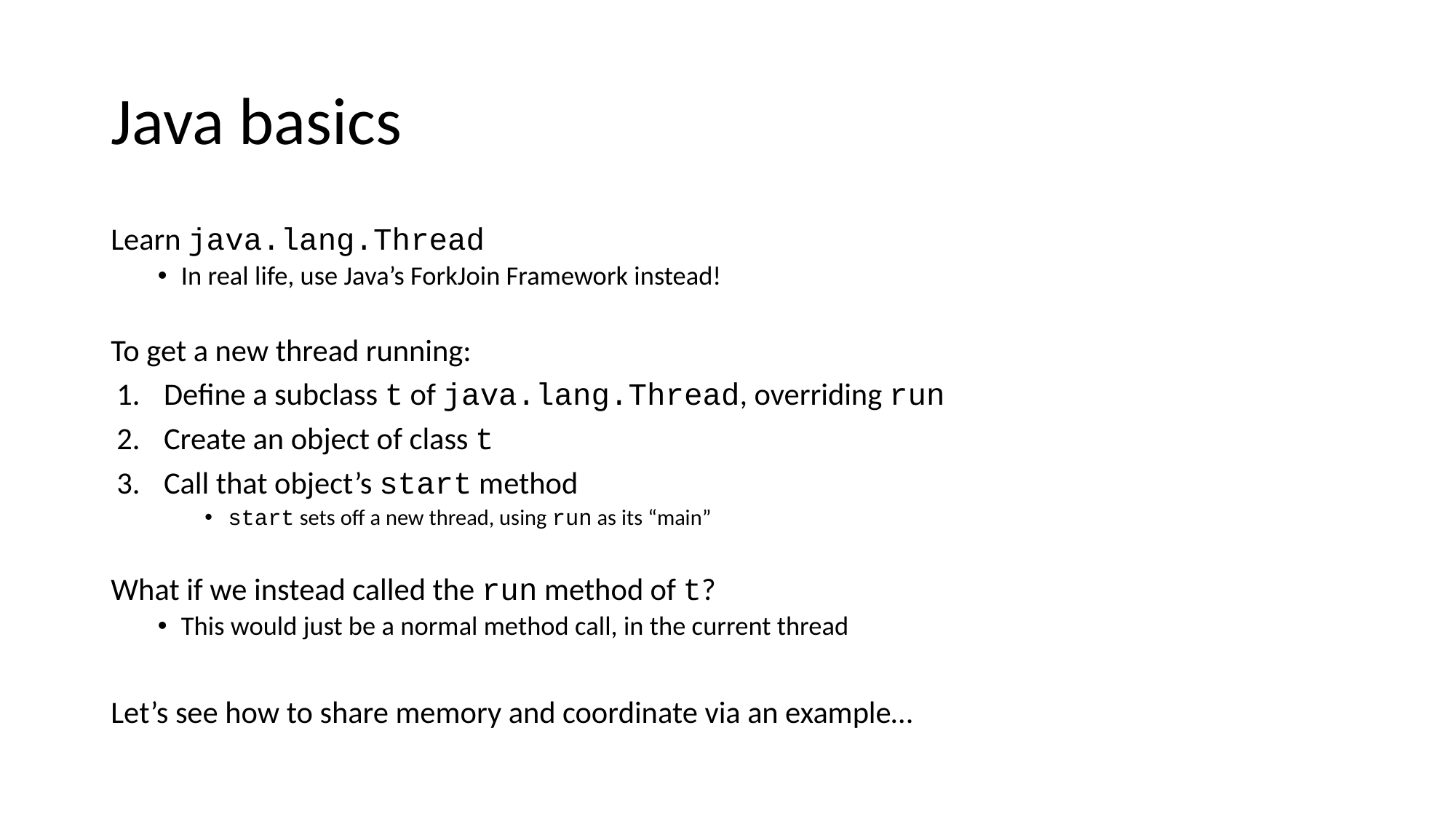

# Java basics
Learn java.lang.Thread
In real life, use Java’s ForkJoin Framework instead!

To get a new thread running:
Define a subclass t of java.lang.Thread, overriding run
Create an object of class t
Call that object’s start method
start sets off a new thread, using run as its “main”

What if we instead called the run method of t?
This would just be a normal method call, in the current thread

Let’s see how to share memory and coordinate via an example…